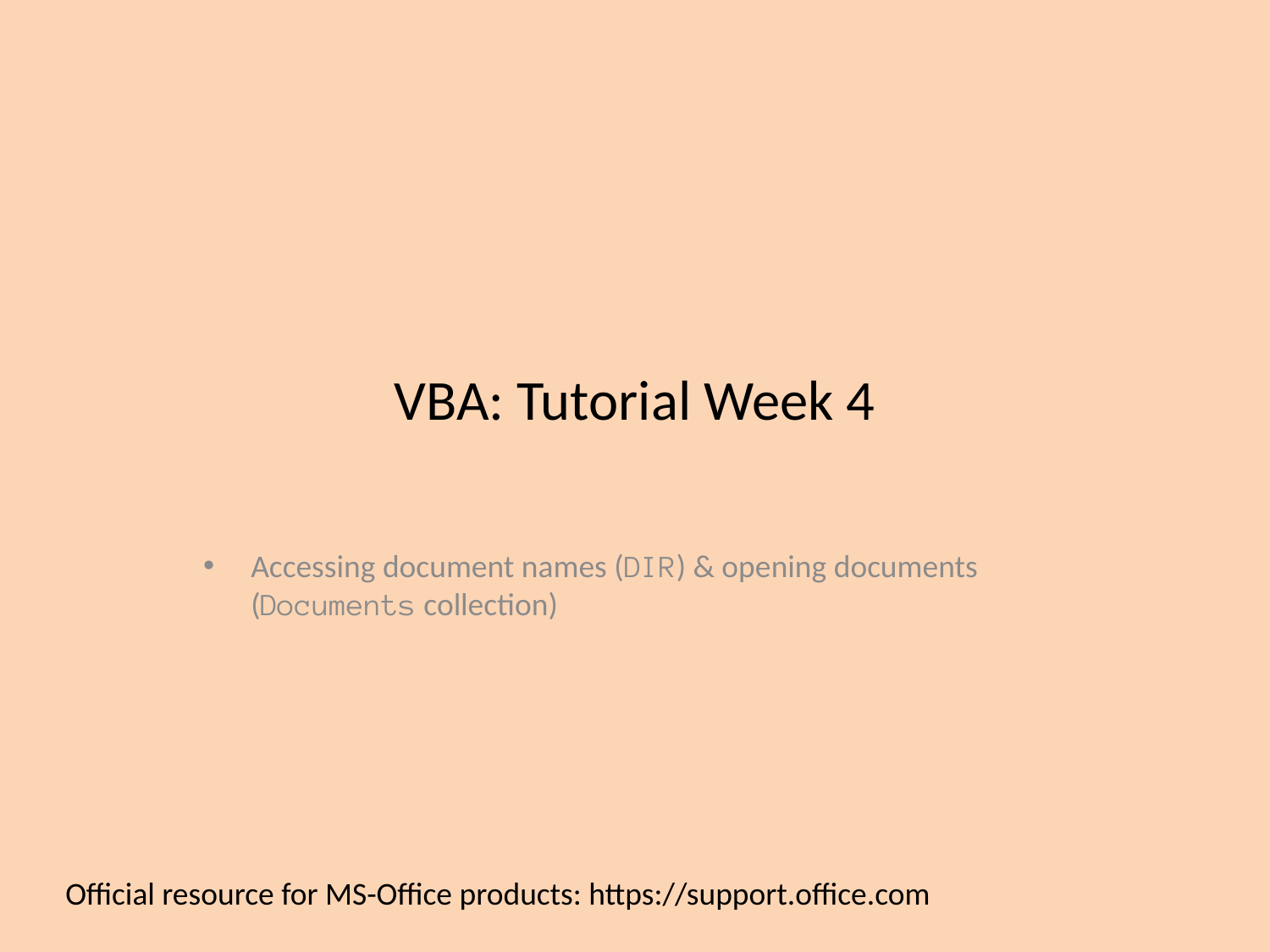

# VBA: Tutorial Week 4
Accessing document names (DIR) & opening documents (Documents collection)

Official resource for MS-Office products: https://support.office.com